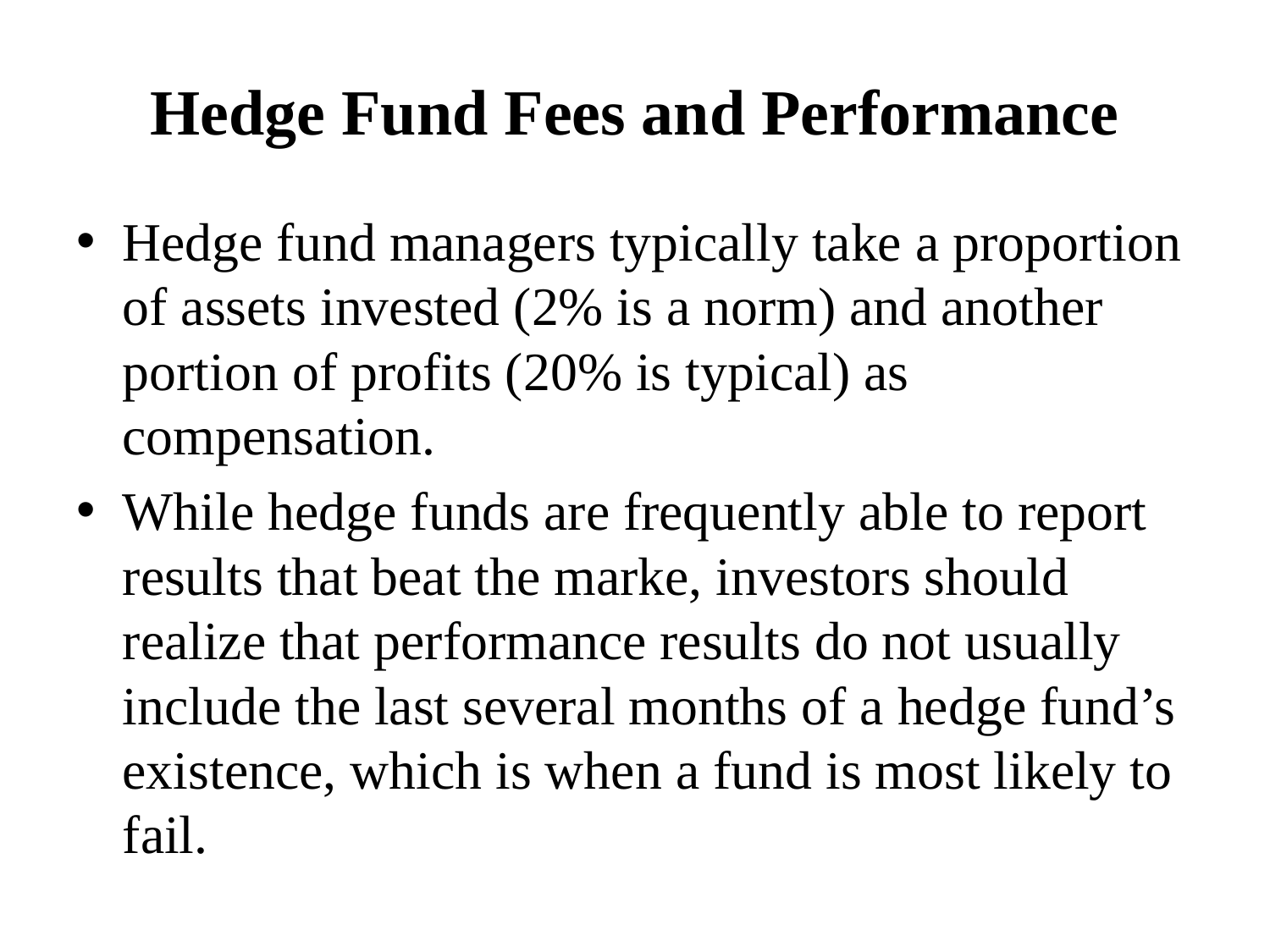

# Hedge Fund Fees and Performance
Hedge fund managers typically take a proportion of assets invested (2% is a norm) and another portion of profits (20% is typical) as compensation.
While hedge funds are frequently able to report results that beat the marke, investors should realize that performance results do not usually include the last several months of a hedge fund’s existence, which is when a fund is most likely to fail.